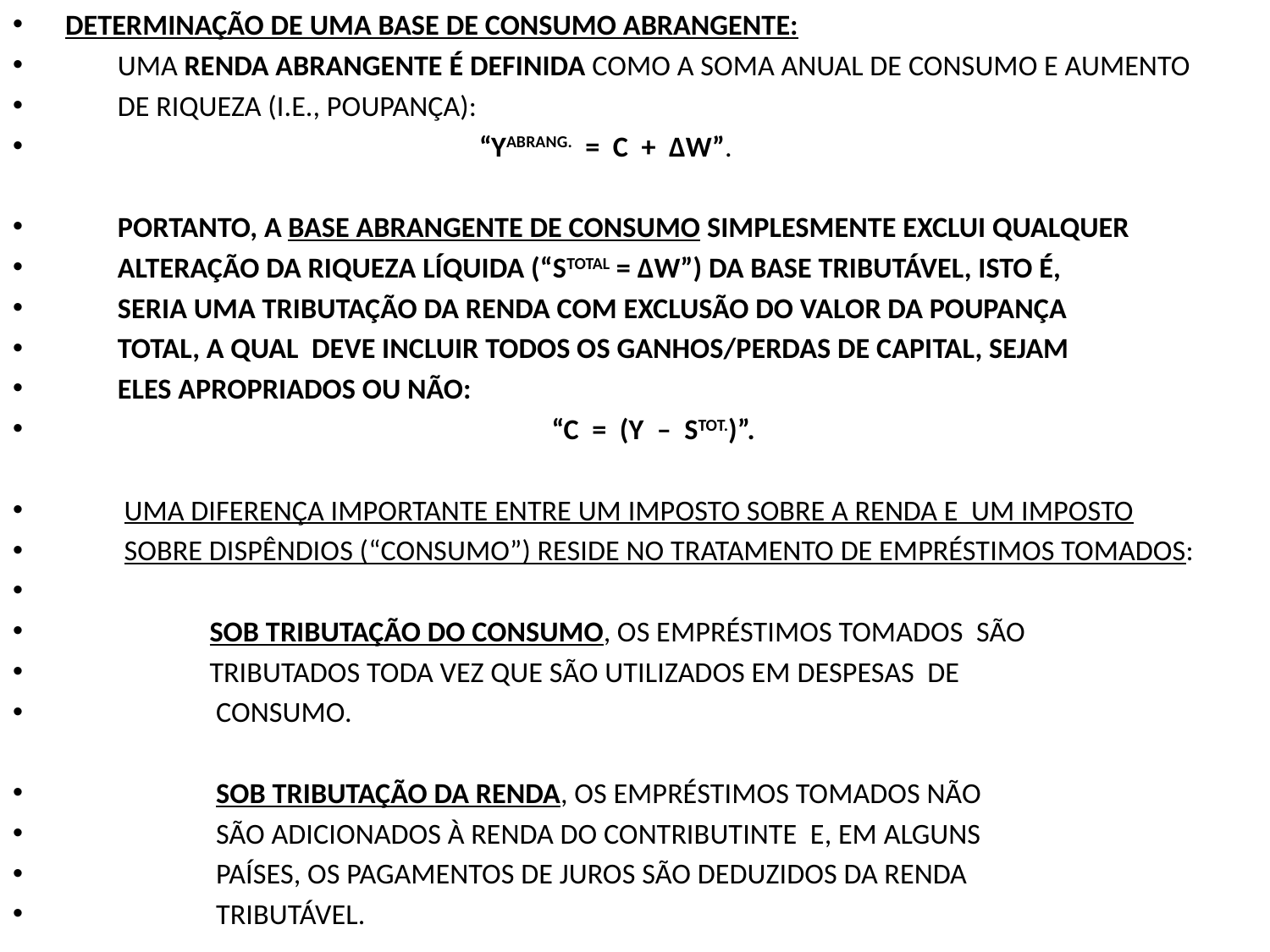

DETERMINAÇÃO DE UMA BASE DE CONSUMO ABRANGENTE:
         UMA RENDA ABRANGENTE É DEFINIDA COMO A SOMA ANUAL DE CONSUMO E AUMENTO
         DE RIQUEZA (I.E., POUPANÇA):
                                                                “YABRANG.  =  C  +  ∆W”.

         PORTANTO, A BASE ABRANGENTE DE CONSUMO SIMPLESMENTE EXCLUI QUALQUER
         ALTERAÇÃO DA RIQUEZA LÍQUIDA (“STOTAL = ∆W”) DA BASE TRIBUTÁVEL, ISTO É,
         SERIA UMA TRIBUTAÇÃO DA RENDA COM EXCLUSÃO DO VALOR DA POUPANÇA
         TOTAL, A QUAL  DEVE INCLUIR TODOS OS GANHOS/PERDAS DE CAPITAL, SEJAM
         ELES APROPRIADOS OU NÃO:
                                                                           “C  =  (Y  –  STOT.)”.

          UMA DIFERENÇA IMPORTANTE ENTRE UM IMPOSTO SOBRE A RENDA E  UM IMPOSTO
          SOBRE DISPÊNDIOS (“CONSUMO”) RESIDE NO TRATAMENTO DE EMPRÉSTIMOS TOMADOS:

                       SOB TRIBUTAÇÃO DO CONSUMO, OS EMPRÉSTIMOS TOMADOS  SÃO
                       TRIBUTADOS TODA VEZ QUE SÃO UTILIZADOS EM DESPESAS  DE
                        CONSUMO.

                        SOB TRIBUTAÇÃO DA RENDA, OS EMPRÉSTIMOS TOMADOS NÃO
                        SÃO ADICIONADOS À RENDA DO CONTRIBUTINTE  E, EM ALGUNS
                        PAÍSES, OS PAGAMENTOS DE JUROS SÃO DEDUZIDOS DA RENDA
                        TRIBUTÁVEL.